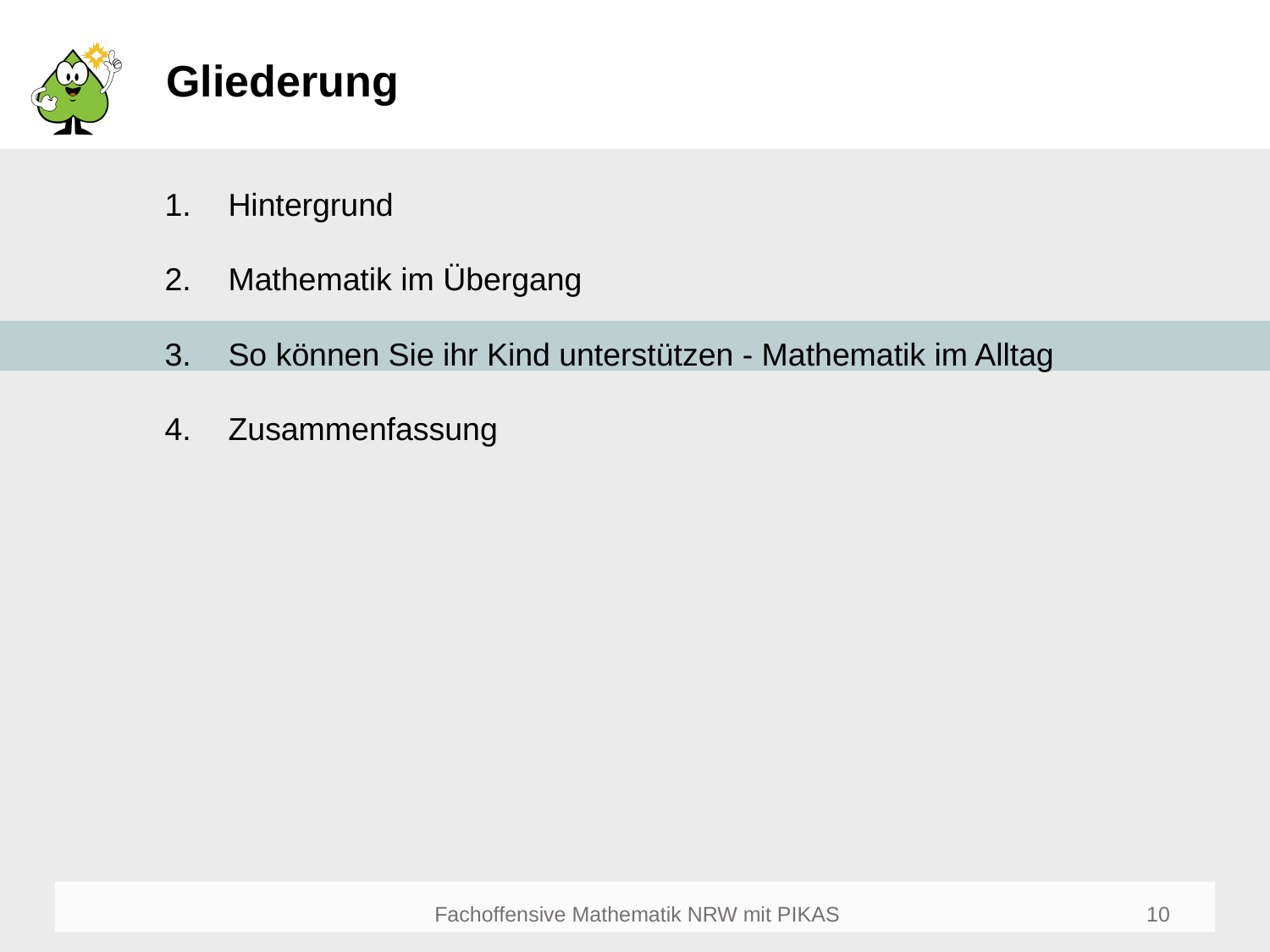

# Gliederung
Hintergrund
Mathematik im Übergang
So können Sie ihr Kind unterstützen - Mathematik im Alltag
Zusammenfassung

10